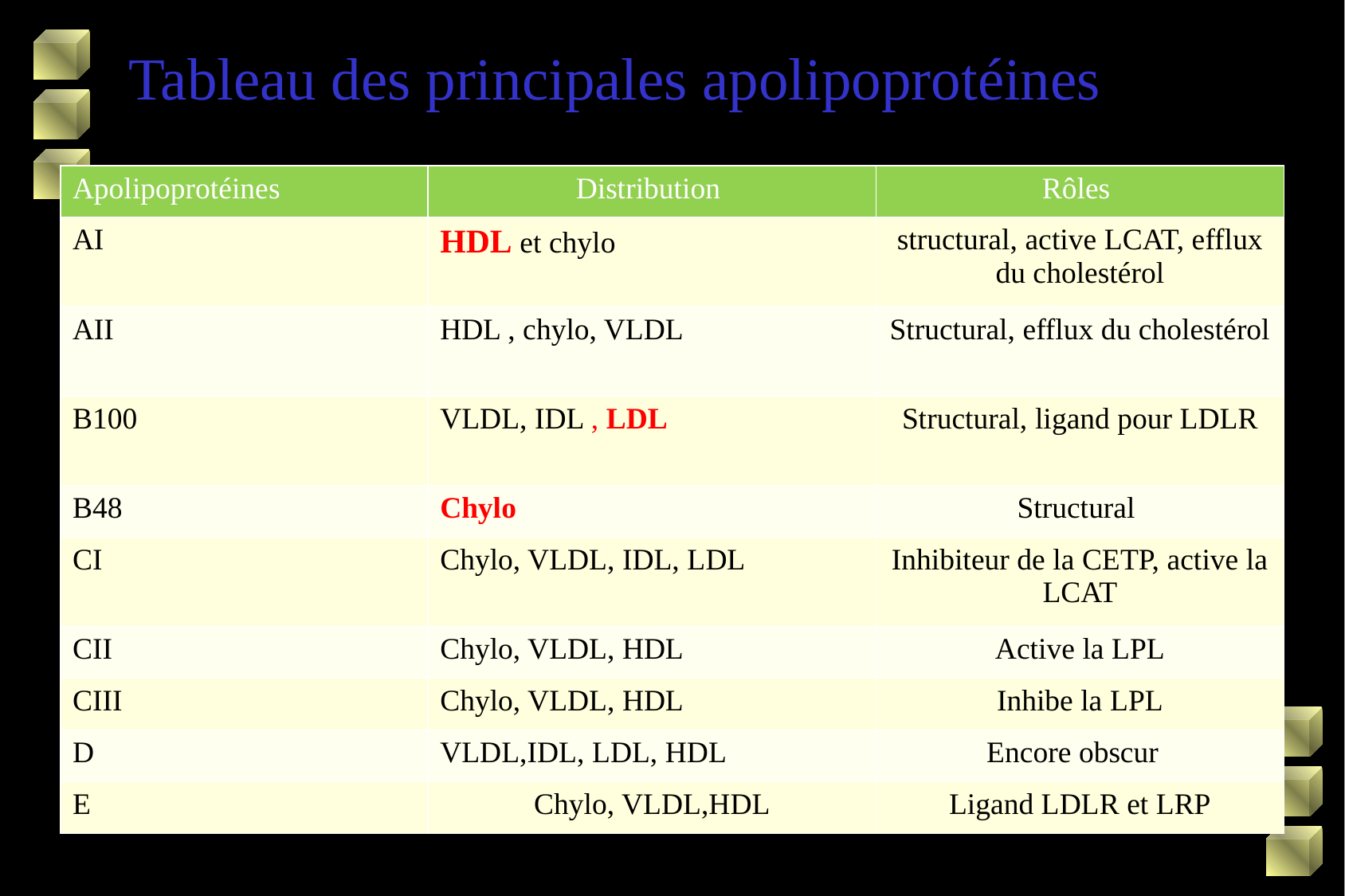

Tableau des principales apolipoprotéines
| Apolipoprotéines | Distribution | Rôles |
| --- | --- | --- |
| AI | HDL et chylo | structural, active LCAT, efflux du cholestérol |
| AII | HDL , chylo, VLDL | Structural, efflux du cholestérol |
| B100 | VLDL, IDL , LDL | Structural, ligand pour LDLR |
| B48 | Chylo | Structural |
| CI | Chylo, VLDL, IDL, LDL | Inhibiteur de la CETP, active la LCAT |
| CII | Chylo, VLDL, HDL | Active la LPL |
| CIII | Chylo, VLDL, HDL | Inhibe la LPL |
| D | VLDL,IDL, LDL, HDL | Encore obscur |
| E | Chylo, VLDL,HDL | Ligand LDLR et LRP |